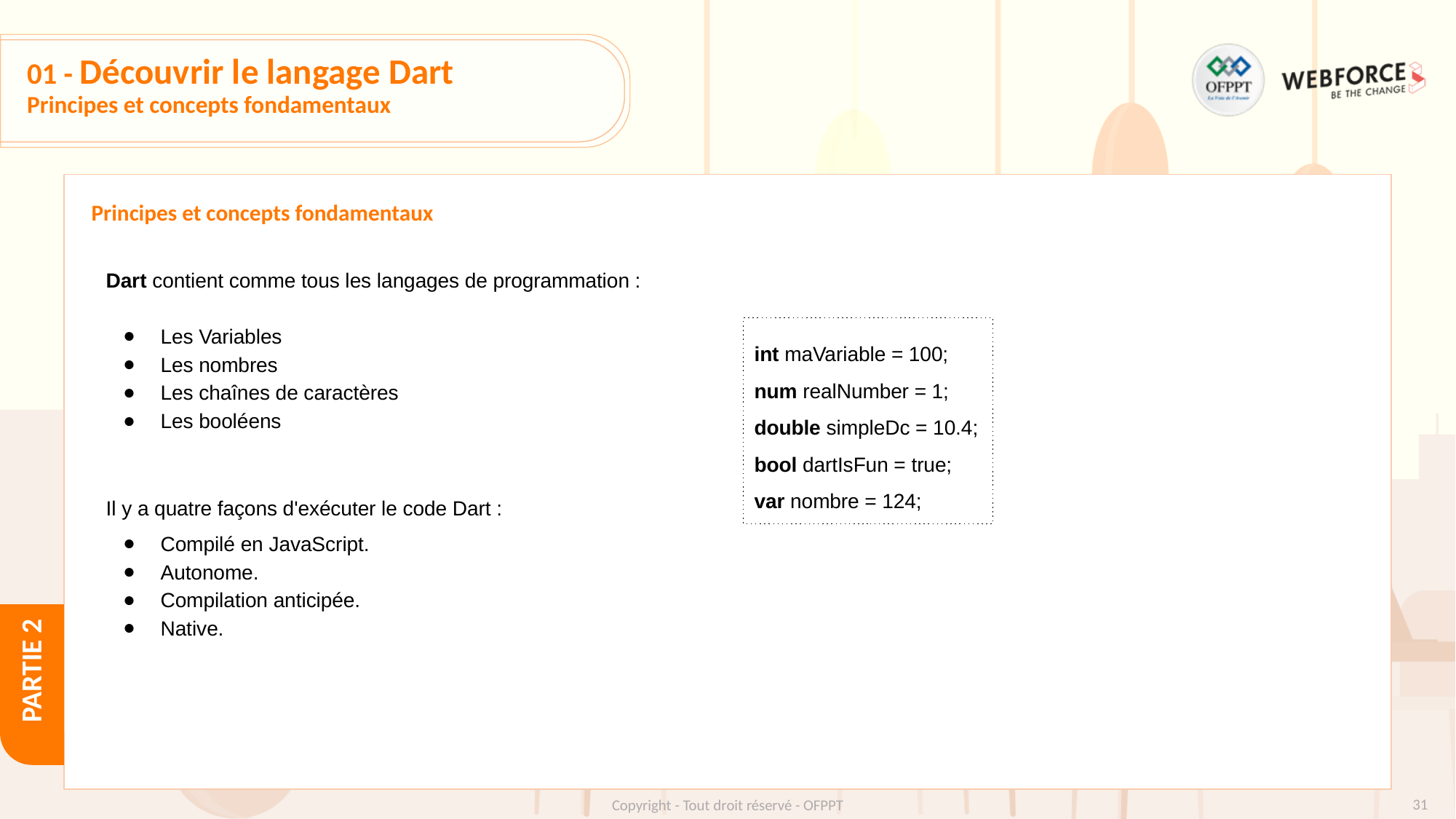

# 01 - Découvrir le langage Dart
Principes et concepts fondamentaux
Principes et concepts fondamentaux
Dart contient comme tous les langages de programmation :

Les Variables
Les nombres
Les chaînes de caractères
Les booléens

Il y a quatre façons d'exécuter le code Dart :
Compilé en JavaScript.
Autonome.
Compilation anticipée.
Native.

int maVariable = 100;
num realNumber = 1;
double simpleDc = 10.4;
bool dartIsFun = true;
var nombre = 124;
31